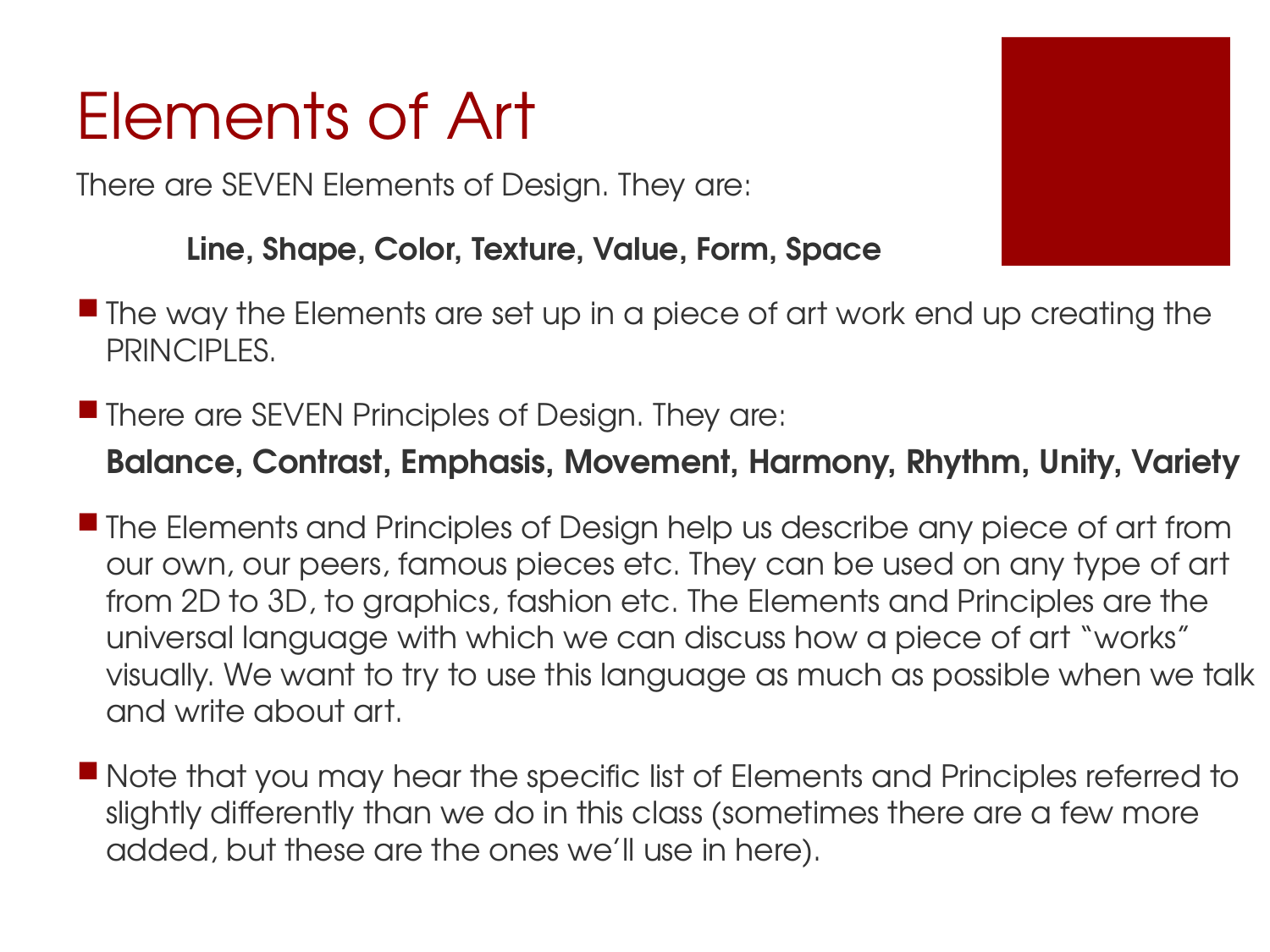

# Elements of Art
There are SEVEN Elements of Design. They are:
	Line, Shape, Color, Texture, Value, Form, Space
The way the Elements are set up in a piece of art work end up creating the PRINCIPLES.
There are SEVEN Principles of Design. They are:
	Balance, Contrast, Emphasis, Movement, Harmony, Rhythm, Unity, Variety
The Elements and Principles of Design help us describe any piece of art from our own, our peers, famous pieces etc. They can be used on any type of art from 2D to 3D, to graphics, fashion etc. The Elements and Principles are the universal language with which we can discuss how a piece of art “works” visually. We want to try to use this language as much as possible when we talk and write about art.
Note that you may hear the specific list of Elements and Principles referred to slightly differently than we do in this class (sometimes there are a few more added, but these are the ones we’ll use in here).